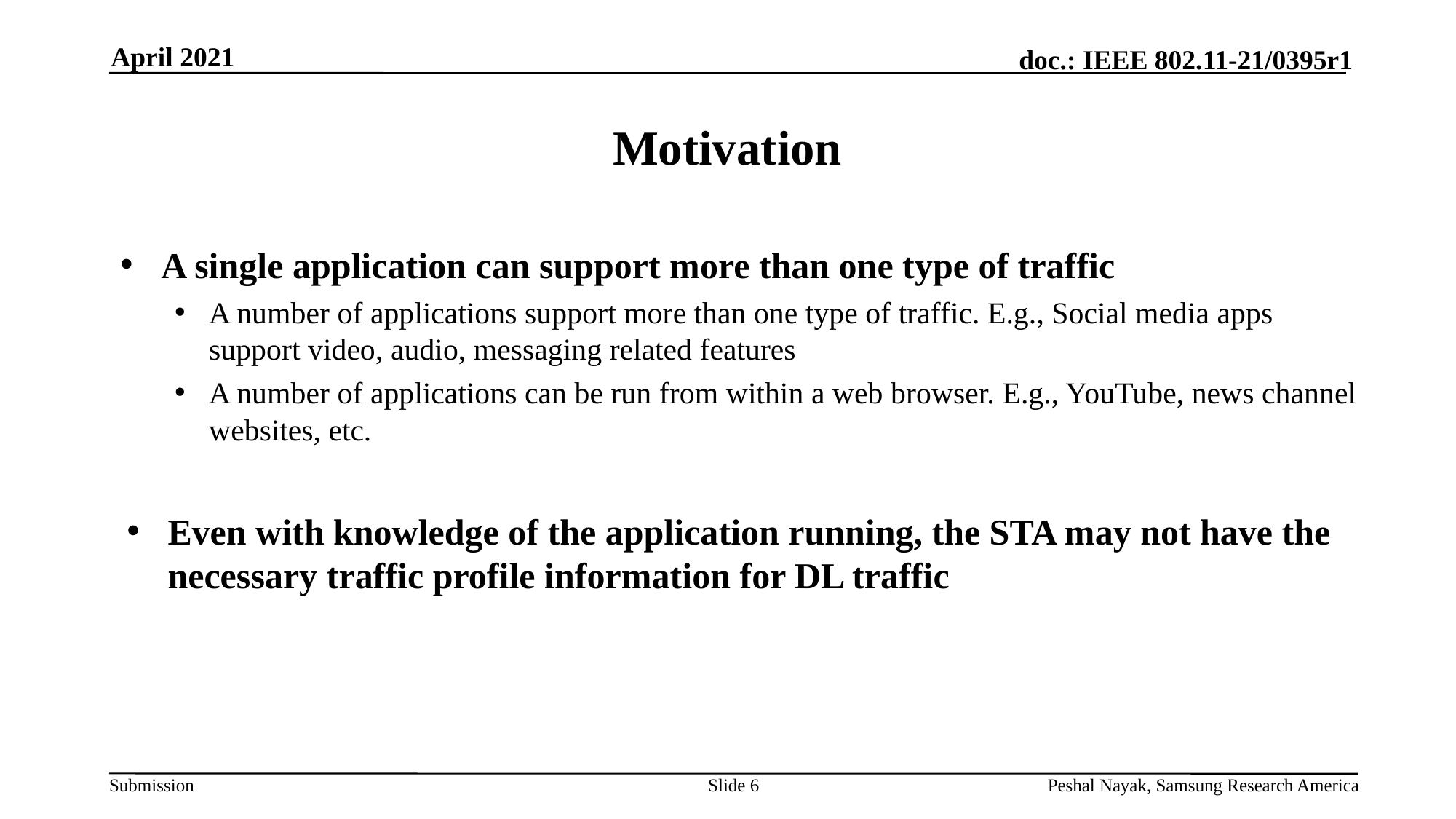

April 2021
# Motivation
A single application can support more than one type of traffic
A number of applications support more than one type of traffic. E.g., Social media apps support video, audio, messaging related features
A number of applications can be run from within a web browser. E.g., YouTube, news channel websites, etc.

Even with knowledge of the application running, the STA may not have the necessary traffic profile information for DL traffic
Slide 6
Peshal Nayak, Samsung Research America